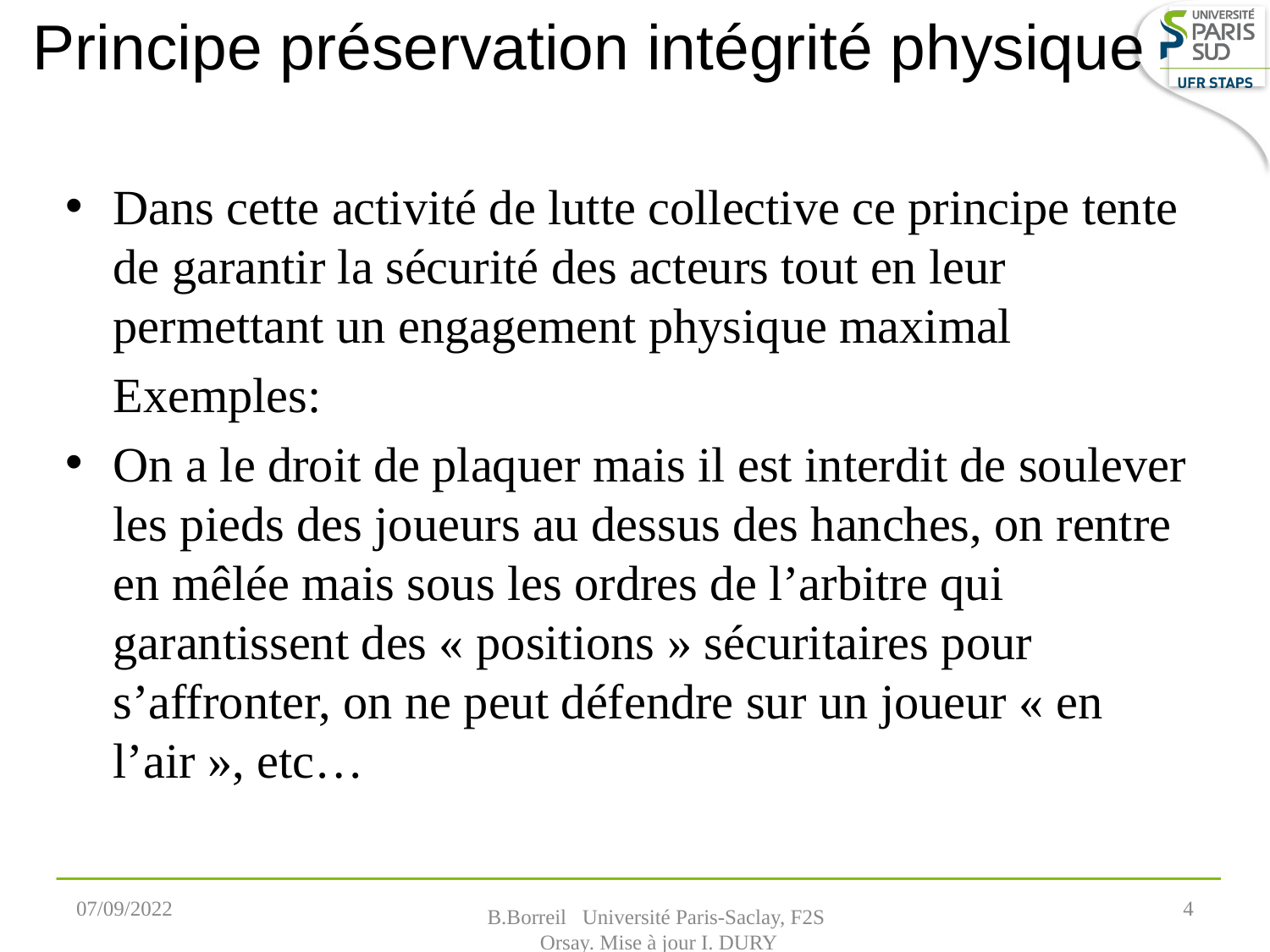

# Principe préservation intégrité physique
Dans cette activité de lutte collective ce principe tente de garantir la sécurité des acteurs tout en leur permettant un engagement physique maximal
	Exemples:
On a le droit de plaquer mais il est interdit de soulever les pieds des joueurs au dessus des hanches, on rentre en mêlée mais sous les ordres de l’arbitre qui garantissent des « positions » sécuritaires pour s’affronter, on ne peut défendre sur un joueur « en l’air », etc…

07/09/2022
4
 B.Borreil   Université Paris-Saclay, F2S
 Orsay. Mise à jour I. DURY